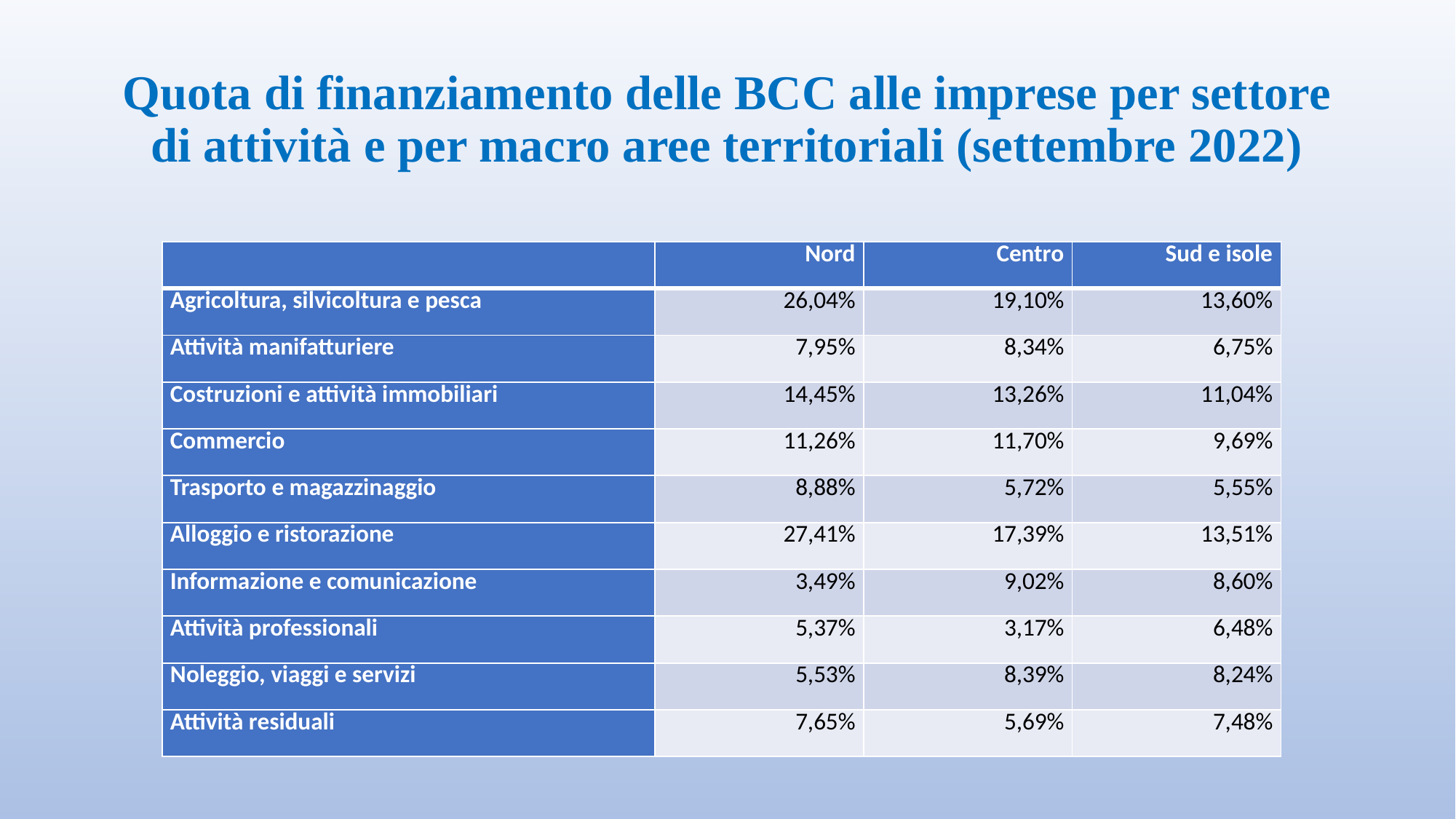

# Quota di finanziamento delle BCC alle imprese per settore di attività e per macro aree territoriali (settembre 2022)
|  | Nord | Centro | Sud e isole |
| --- | --- | --- | --- |
| Agricoltura, silvicoltura e pesca | 26,04% | 19,10% | 13,60% |
| Attività manifatturiere | 7,95% | 8,34% | 6,75% |
| Costruzioni e attività immobiliari | 14,45% | 13,26% | 11,04% |
| Commercio | 11,26% | 11,70% | 9,69% |
| Trasporto e magazzinaggio | 8,88% | 5,72% | 5,55% |
| Alloggio e ristorazione | 27,41% | 17,39% | 13,51% |
| Informazione e comunicazione | 3,49% | 9,02% | 8,60% |
| Attività professionali | 5,37% | 3,17% | 6,48% |
| Noleggio, viaggi e servizi | 5,53% | 8,39% | 8,24% |
| Attività residuali | 7,65% | 5,69% | 7,48% |